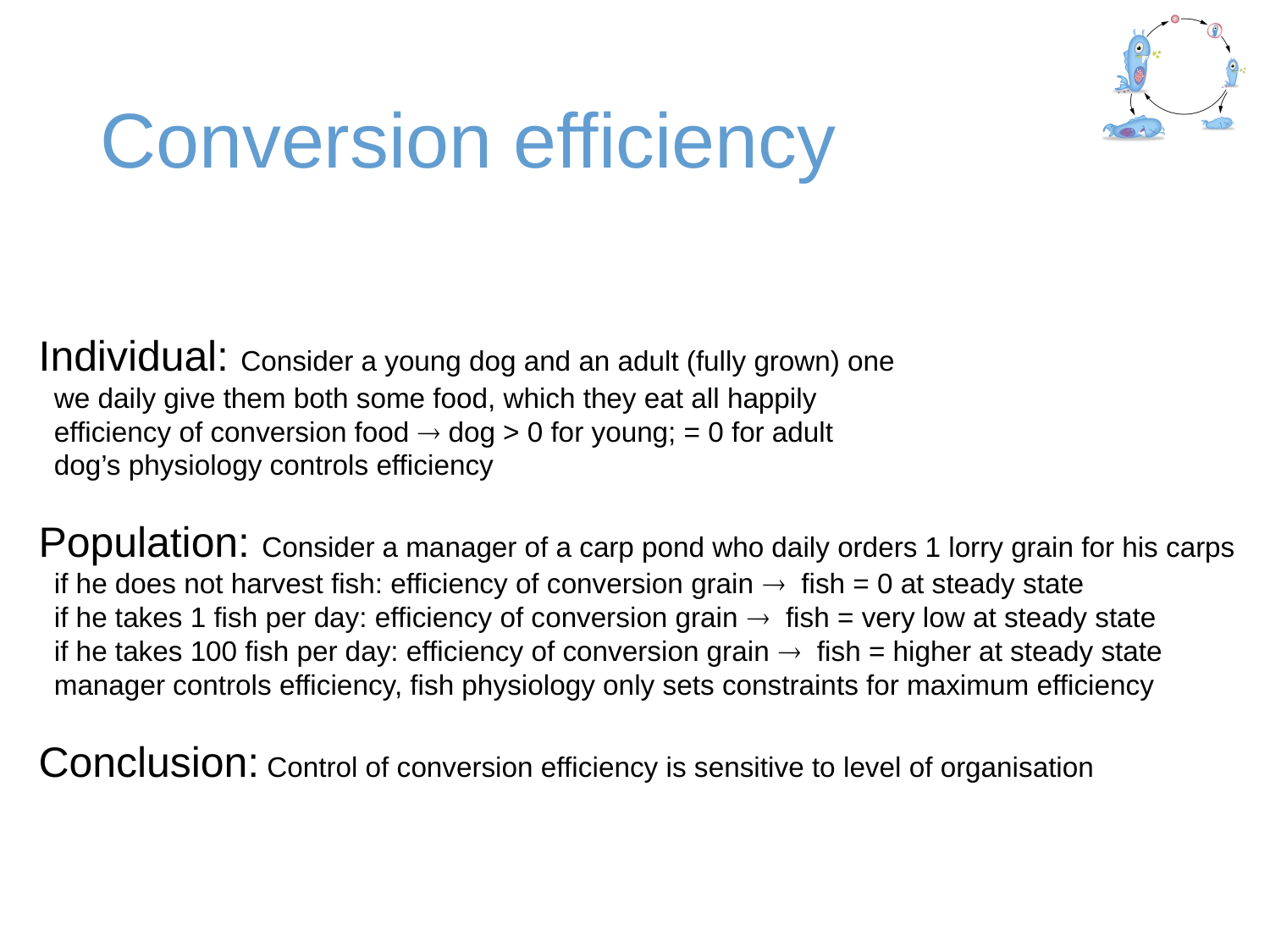

# Conversion efficiency
Individual: Consider a young dog and an adult (fully grown) one
  we daily give them both some food, which they eat all happily
  efficiency of conversion food → dog > 0 for young; = 0 for adult
  dog’s physiology controls efficiency

Population: Consider a manager of a carp pond who daily orders 1 lorry grain for his carps
  if he does not harvest fish: efficiency of conversion grain →  fish = 0 at steady state
  if he takes 1 fish per day: efficiency of conversion grain →  fish = very low at steady state
  if he takes 100 fish per day: efficiency of conversion grain →  fish = higher at steady state
  manager controls efficiency, fish physiology only sets constraints for maximum efficiency

Conclusion: Control of conversion efficiency is sensitive to level of organisation